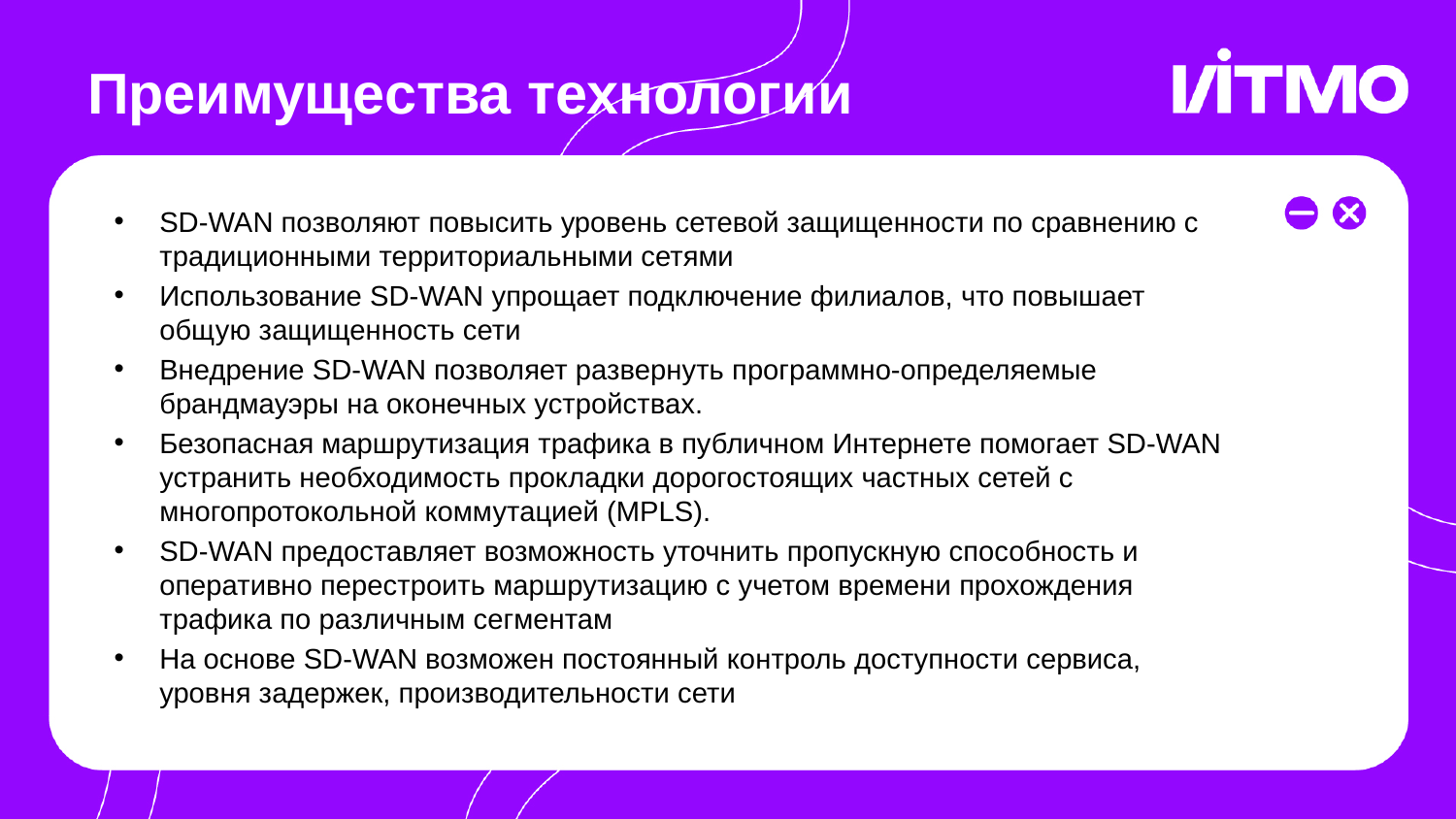

# Преимущества технологии
SD-WAN позволяют повысить уровень сетевой защищенности по сравнению с традиционными территориальными сетями
Использование SD-WAN упрощает подключение филиалов, что повышает общую защищенность сети
Внедрение SD-WAN позволяет развернуть программно-определяемые брандмауэры на оконечных устройствах.
Безопасная маршрутизация трафика в публичном Интернете помогает SD-WAN устранить необходимость прокладки дорогостоящих частных сетей с многопротокольной коммутацией (MPLS).
SD-WAN предоставляет возможность уточнить пропускную способность и оперативно перестроить маршрутизацию с учетом времени прохождения трафика по различным сегментам
На основе SD-WAN возможен постоянный контроль доступности сервиса, уровня задержек, производительности сети